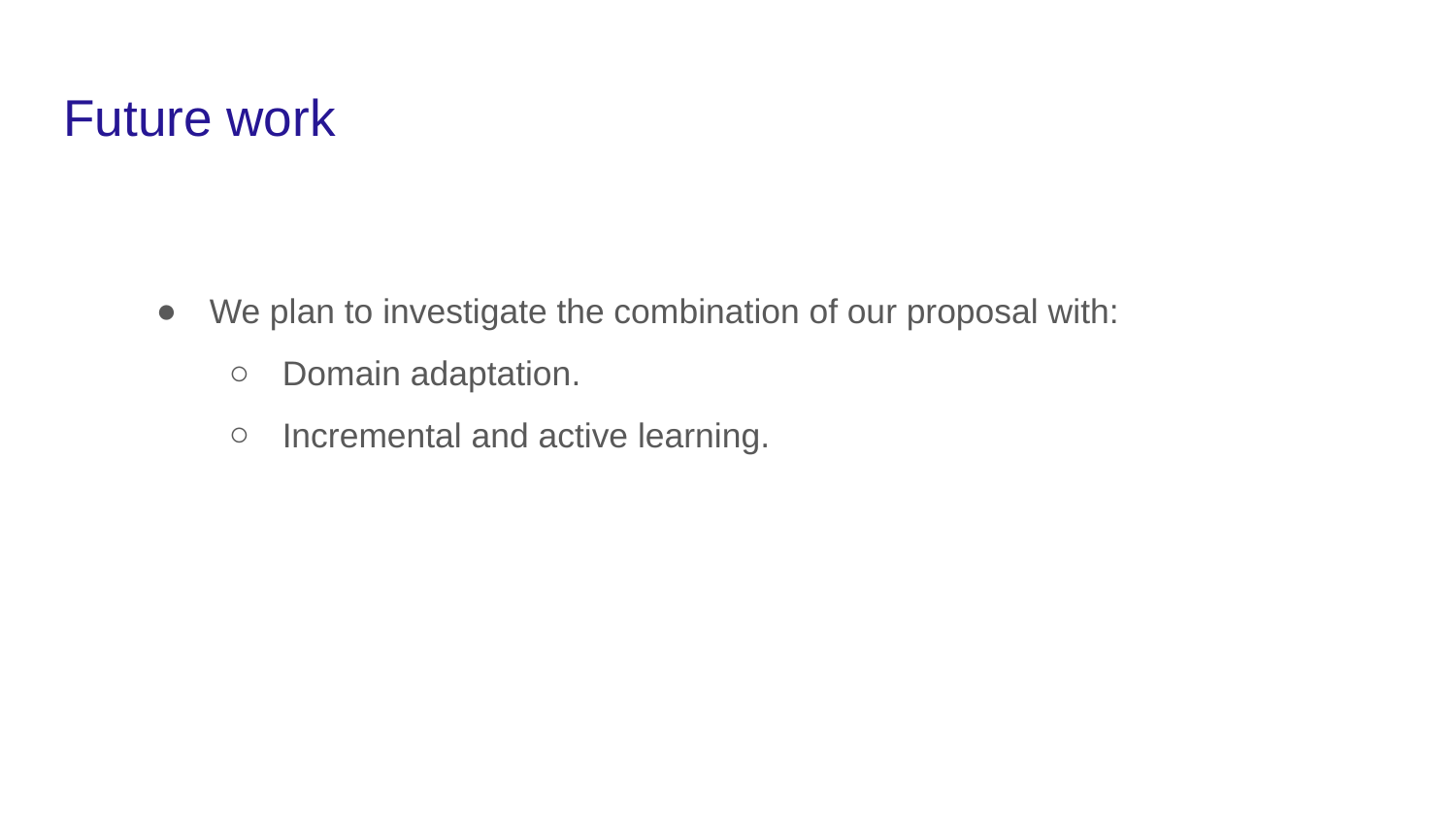

Future work
We plan to investigate the combination of our proposal with:
Domain adaptation.
Incremental and active learning.